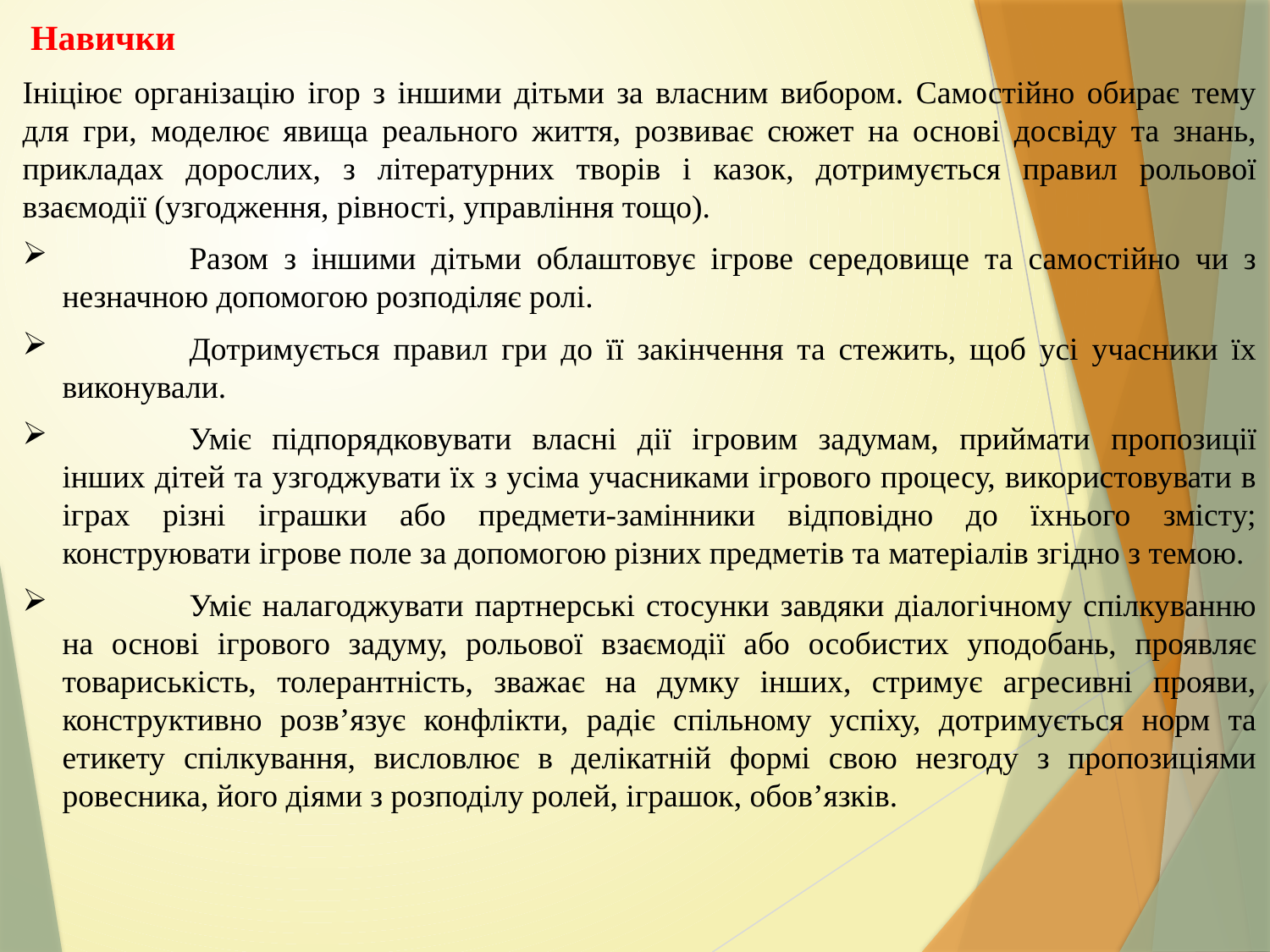

Навички
Ініціює організацію ігор з іншими дітьми за власним вибором. Самостійно обирає тему для гри, моделює явища реального життя, розвиває сюжет на основі досвіду та знань, прикладах дорослих, з літературних творів і казок, дотримується правил рольової взаємодії (узгодження, рівності, управління тощо).
	Разом з іншими дітьми облаштовує ігрове середовище та самостійно чи з незначною допомогою розподіляє ролі.
	Дотримується правил гри до її закінчення та стежить, щоб усі учасники їх виконували.
	Уміє підпорядковувати власні дії ігровим задумам, приймати пропозиції інших дітей та узгоджувати їх з усіма учасниками ігрового процесу, використовувати в іграх різні іграшки або предмети-замінники відповідно до їхнього змісту; конструювати ігрове поле за допомогою різних предметів та матеріалів згідно з темою.
	Уміє налагоджувати партнерські стосунки завдяки діалогічному спілкуванню на основі ігрового задуму, рольової взаємодії або особистих уподобань, проявляє товариськість, толерантність, зважає на думку інших, стримує агресивні прояви, конструктивно розв’язує конфлікти, радіє спільному успіху, дотримується норм та етикету спілкування, висловлює в делікатній формі свою незгоду з пропозиціями ровесника, його діями з розподілу ролей, іграшок, обов’язків.